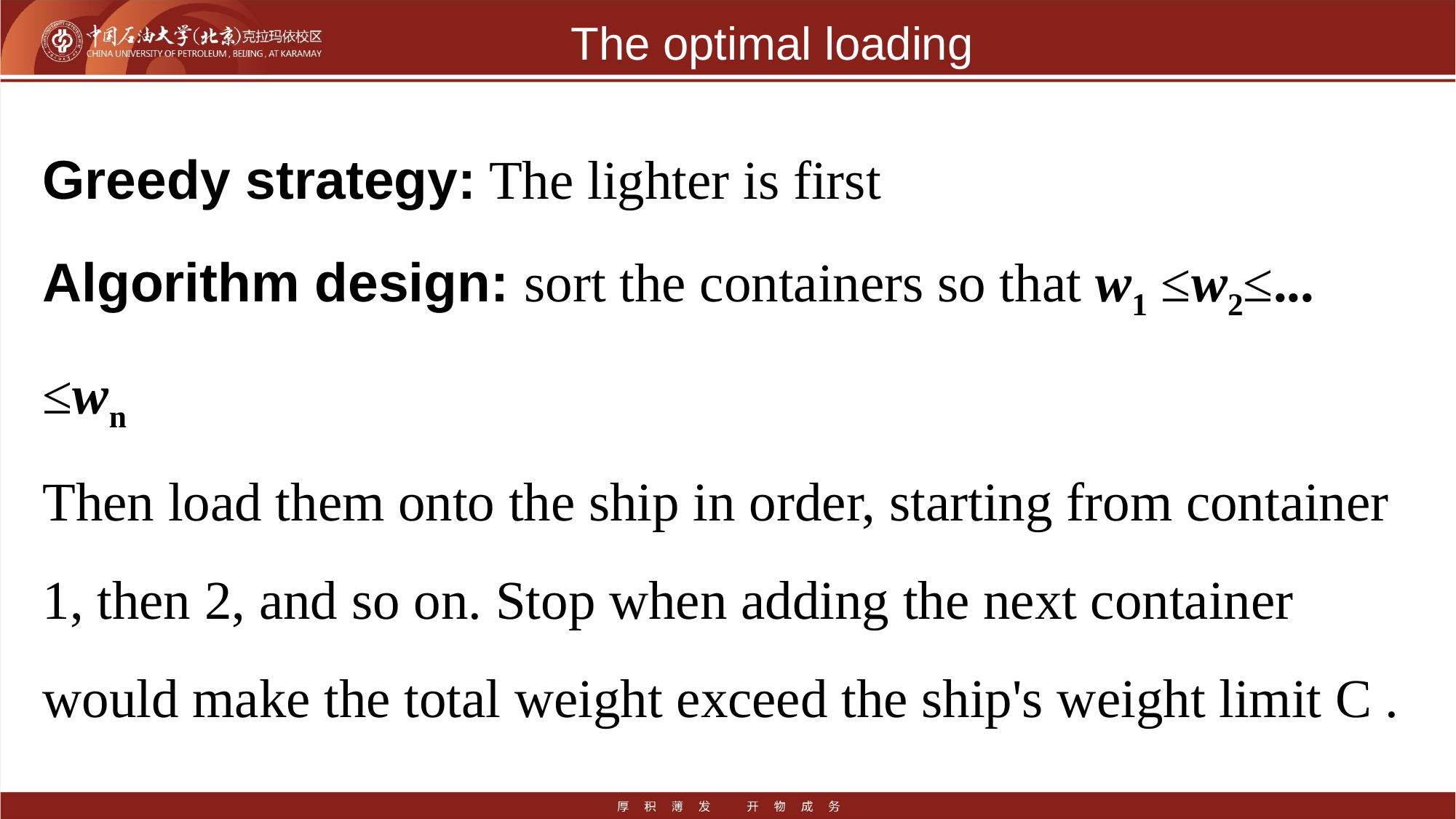

# The optimal loading
Greedy strategy: The lighter is first
Algorithm design: sort the containers so that w1 ≤w2≤... ≤wn
Then load them onto the ship in order, starting from container 1, then 2, and so on. Stop when adding the next container would make the total weight exceed the ship's weight limit C .